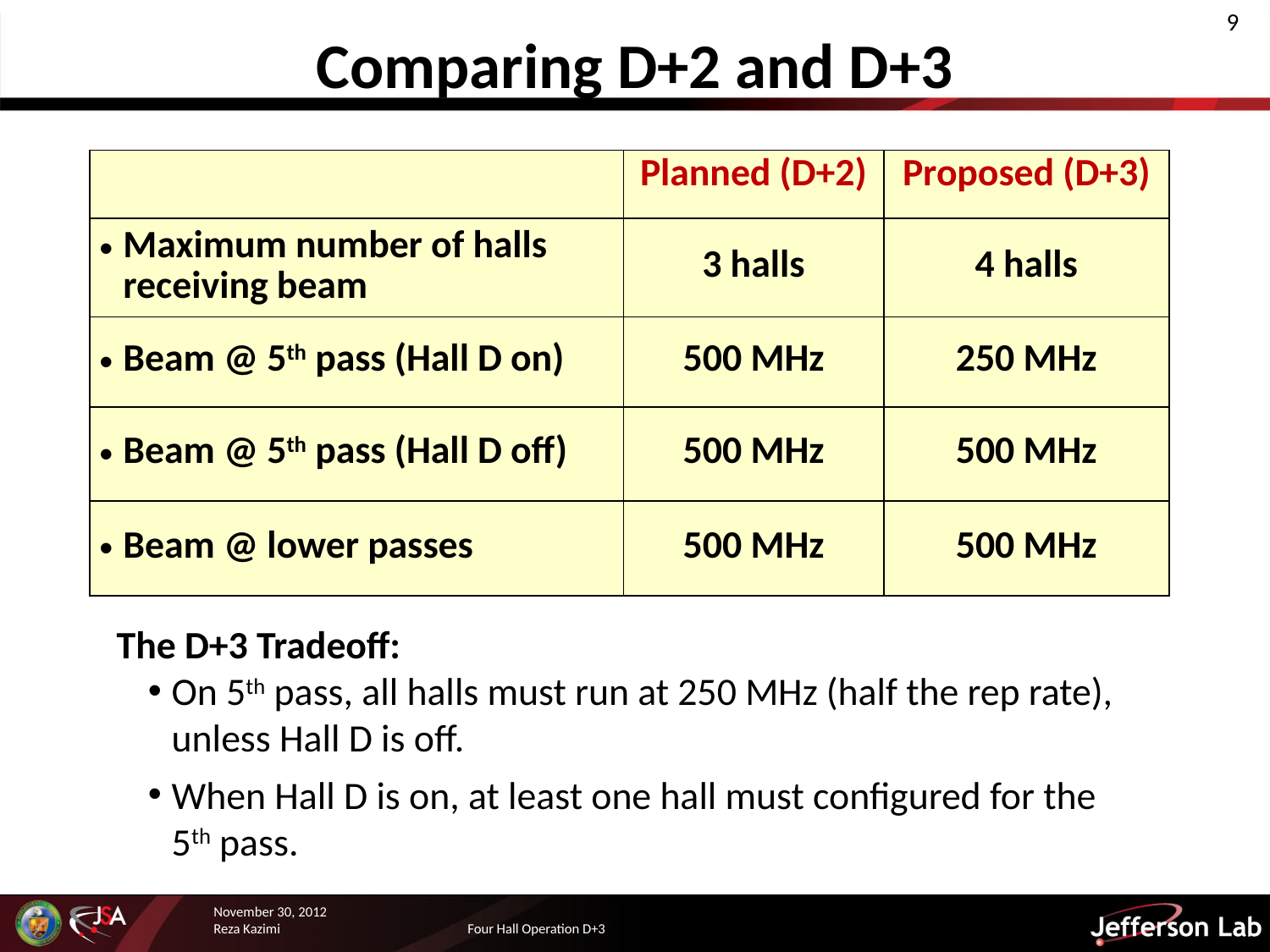

# Comparing D+2 and D+3
|  | Planned (D+2) | Proposed (D+3) |
| --- | --- | --- |
| Maximum number of halls receiving beam | 3 halls | 4 halls |
| Beam @ 5th pass (Hall D on) | 500 MHz | 250 MHz |
| Beam @ 5th pass (Hall D off) | 500 MHz | 500 MHz |
| Beam @ lower passes | 500 MHz | 500 MHz |
The D+3 Tradeoff:
On 5th pass, all halls must run at 250 MHz (half the rep rate), unless Hall D is off.
When Hall D is on, at least one hall must configured for the 5th pass.